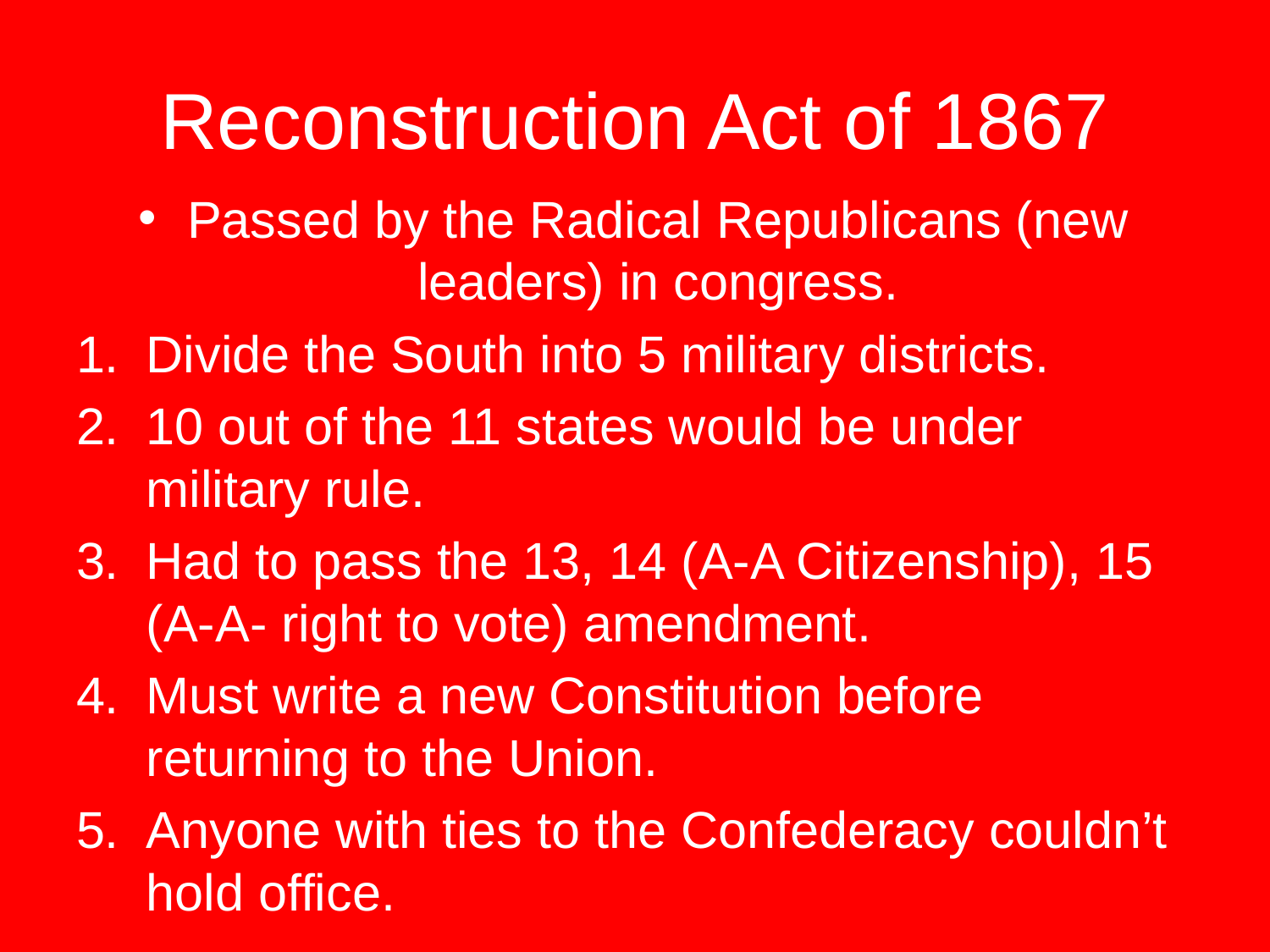

# Reconstruction Act of 1867
Passed by the Radical Republicans (new leaders) in congress.
Divide the South into 5 military districts.
10 out of the 11 states would be under military rule.
Had to pass the 13, 14 (A-A Citizenship), 15 (A-A- right to vote) amendment.
Must write a new Constitution before returning to the Union.
Anyone with ties to the Confederacy couldn’t hold office.